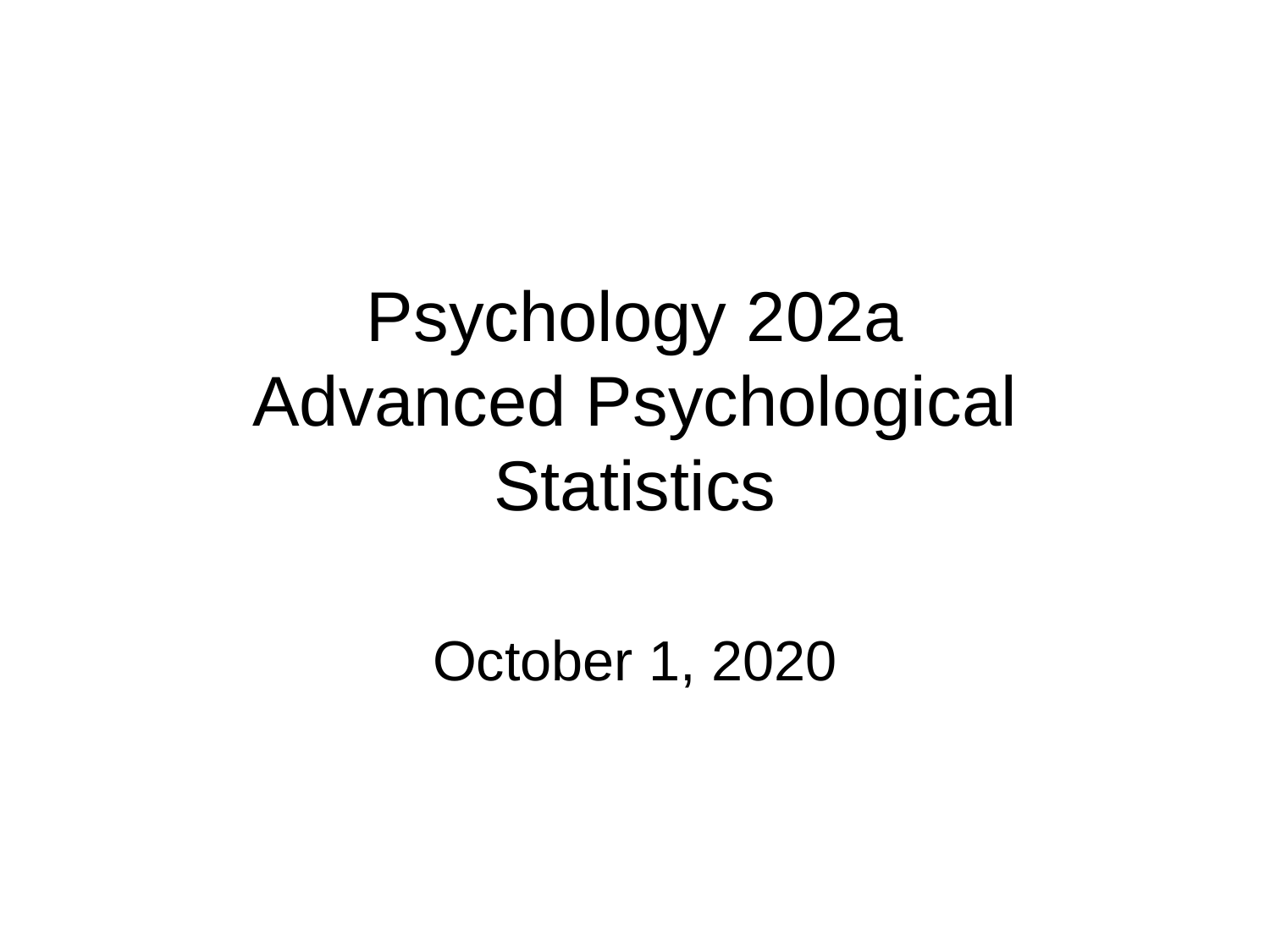

# Psychology 202a Advanced Psychological Statistics

October 1, 2020